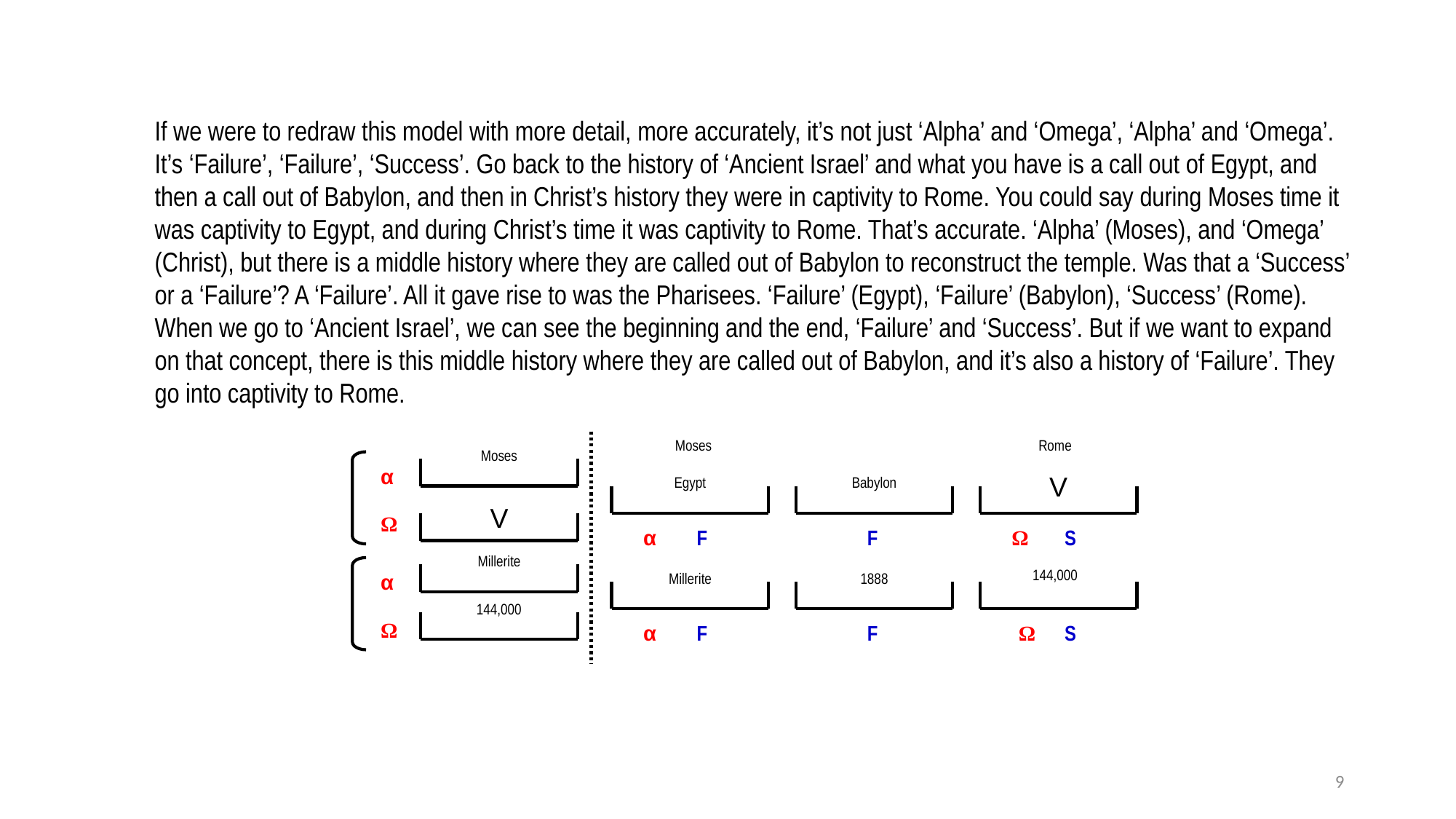

If we were to redraw this model with more detail, more accurately, it’s not just ‘Alpha’ and ‘Omega’, ‘Alpha’ and ‘Omega’. It’s ‘Failure’, ‘Failure’, ‘Success’. Go back to the history of ‘Ancient Israel’ and what you have is a call out of Egypt, and then a call out of Babylon, and then in Christ’s history they were in captivity to Rome. You could say during Moses time it was captivity to Egypt, and during Christ’s time it was captivity to Rome. That’s accurate. ‘Alpha’ (Moses), and ‘Omega’ (Christ), but there is a middle history where they are called out of Babylon to reconstruct the temple. Was that a ‘Success’ or a ‘Failure’? A ‘Failure’. All it gave rise to was the Pharisees. ‘Failure’ (Egypt), ‘Failure’ (Babylon), ‘Success’ (Rome). When we go to ‘Ancient Israel’, we can see the beginning and the end, ‘Failure’ and ‘Success’. But if we want to expand on that concept, there is this middle history where they are called out of Babylon, and it’s also a history of ‘Failure’. They go into captivity to Rome.

Moses
Rome
Moses

α

V
Egypt
Babylon

V
Ω

α
F
F
Ω
S

Millerite

144,000
α

Millerite
1888

144,000

Ω

α
F
F
Ω
S

9